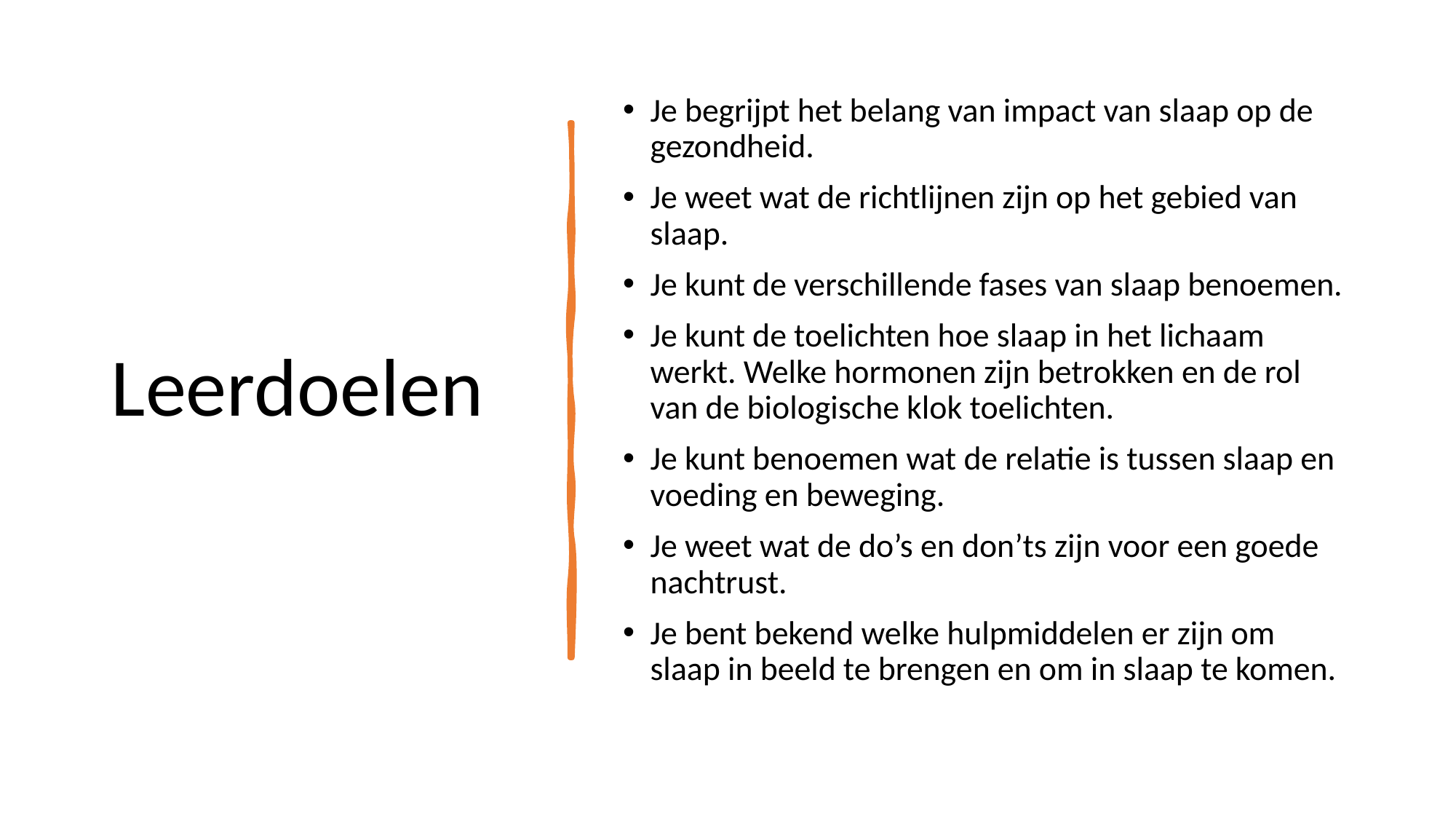

# Leerdoelen
Je begrijpt het belang van impact van slaap op de gezondheid.
Je weet wat de richtlijnen zijn op het gebied van slaap.
Je kunt de verschillende fases van slaap benoemen.
Je kunt de toelichten hoe slaap in het lichaam werkt. Welke hormonen zijn betrokken en de rol van de biologische klok toelichten.
Je kunt benoemen wat de relatie is tussen slaap en voeding en beweging.
Je weet wat de do’s en don’ts zijn voor een goede nachtrust.
Je bent bekend welke hulpmiddelen er zijn om slaap in beeld te brengen en om in slaap te komen.